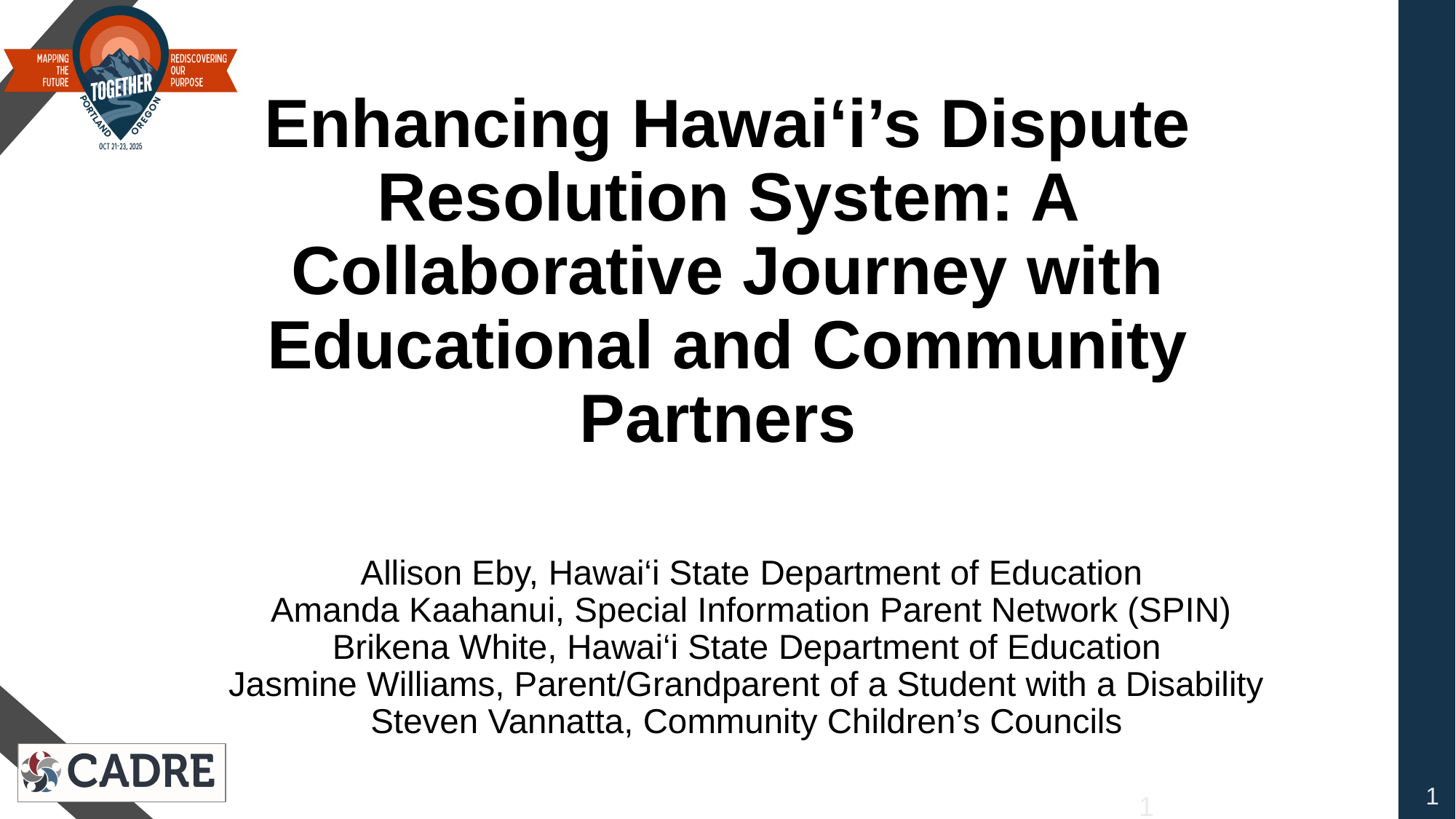

# Enhancing Hawai‘i’s Dispute Resolution System: A Collaborative Journey with Educational and Community Partners
Allison Eby, Hawai‘i State Department of Education
Amanda Kaahanui, Special Information Parent Network (SPIN)
Brikena White, Hawai‘i State Department of Education
Jasmine Williams, Parent/Grandparent of a Student with a Disability
Steven Vannatta, Community Children’s Councils